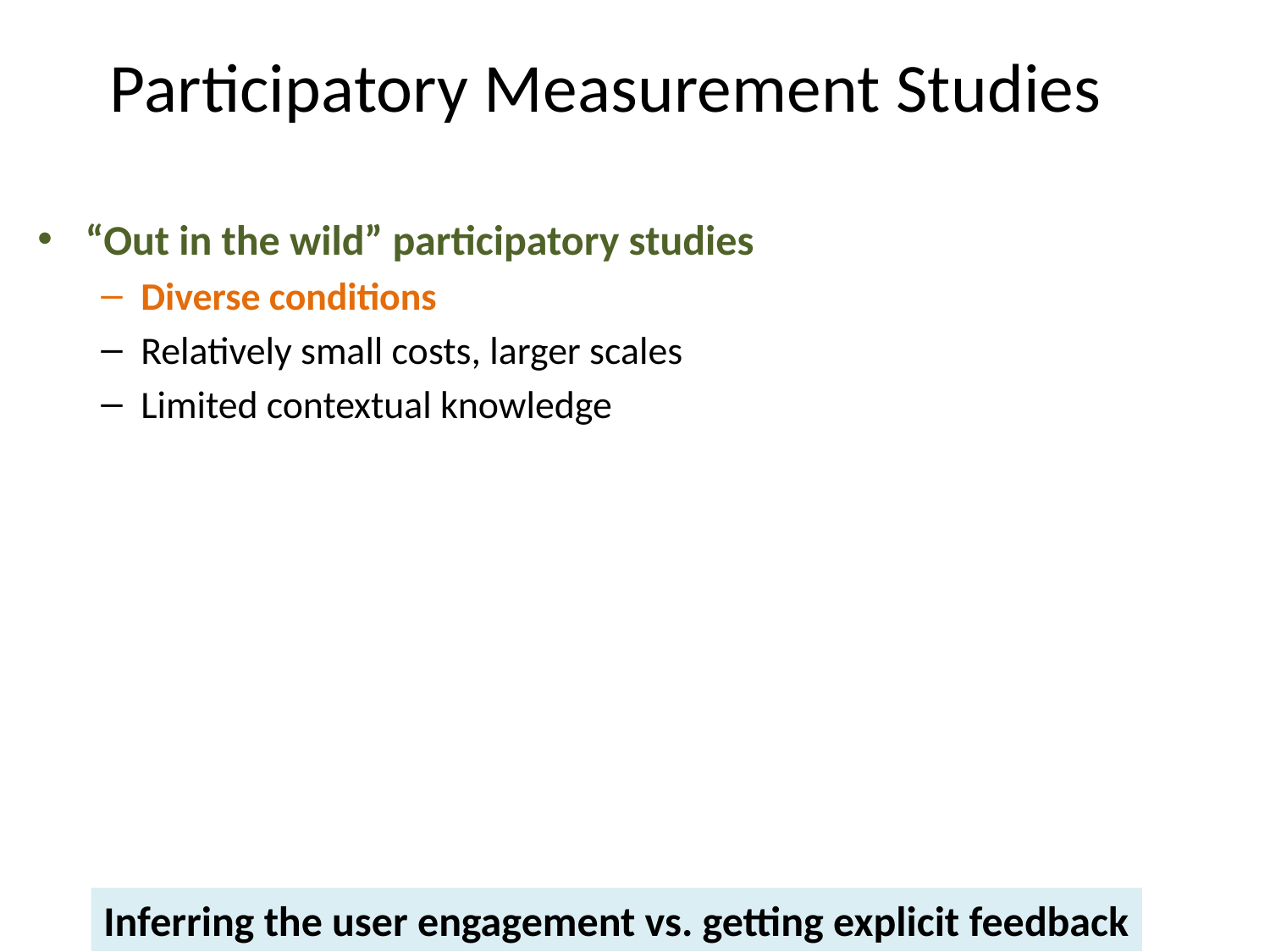

# Participatory Measurement Studies
“Out in the wild” participatory studies
Diverse conditions
Relatively small costs, larger scales
Limited contextual knowledge

Inferring the user engagement vs. getting explicit feedback